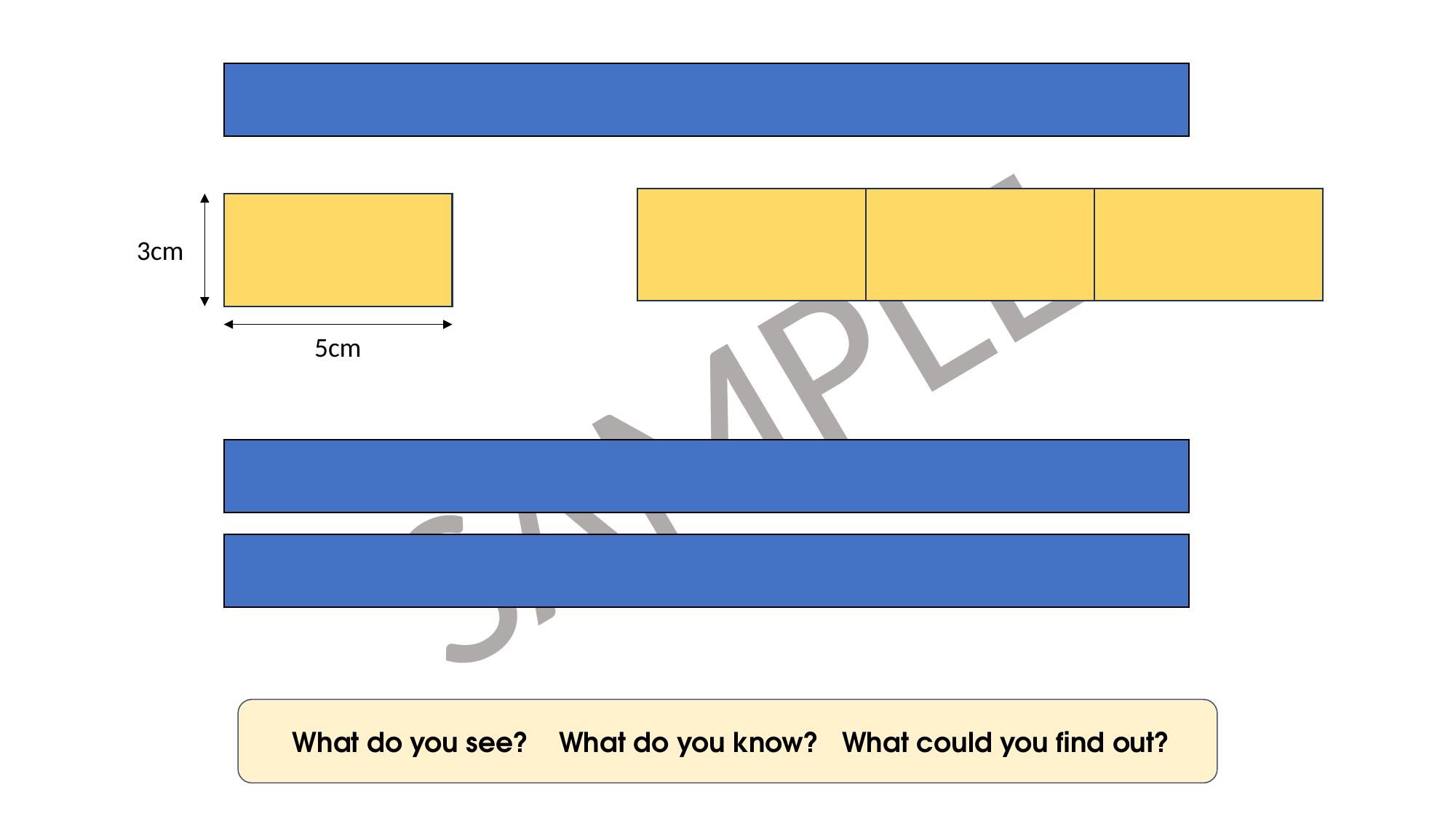

The rectangles are identical.

3cm
5cm

Calculate the perimeter of the compound shape.

Calculate the area of the compound shape

 What do you see?    What do you know?   What could you find out?